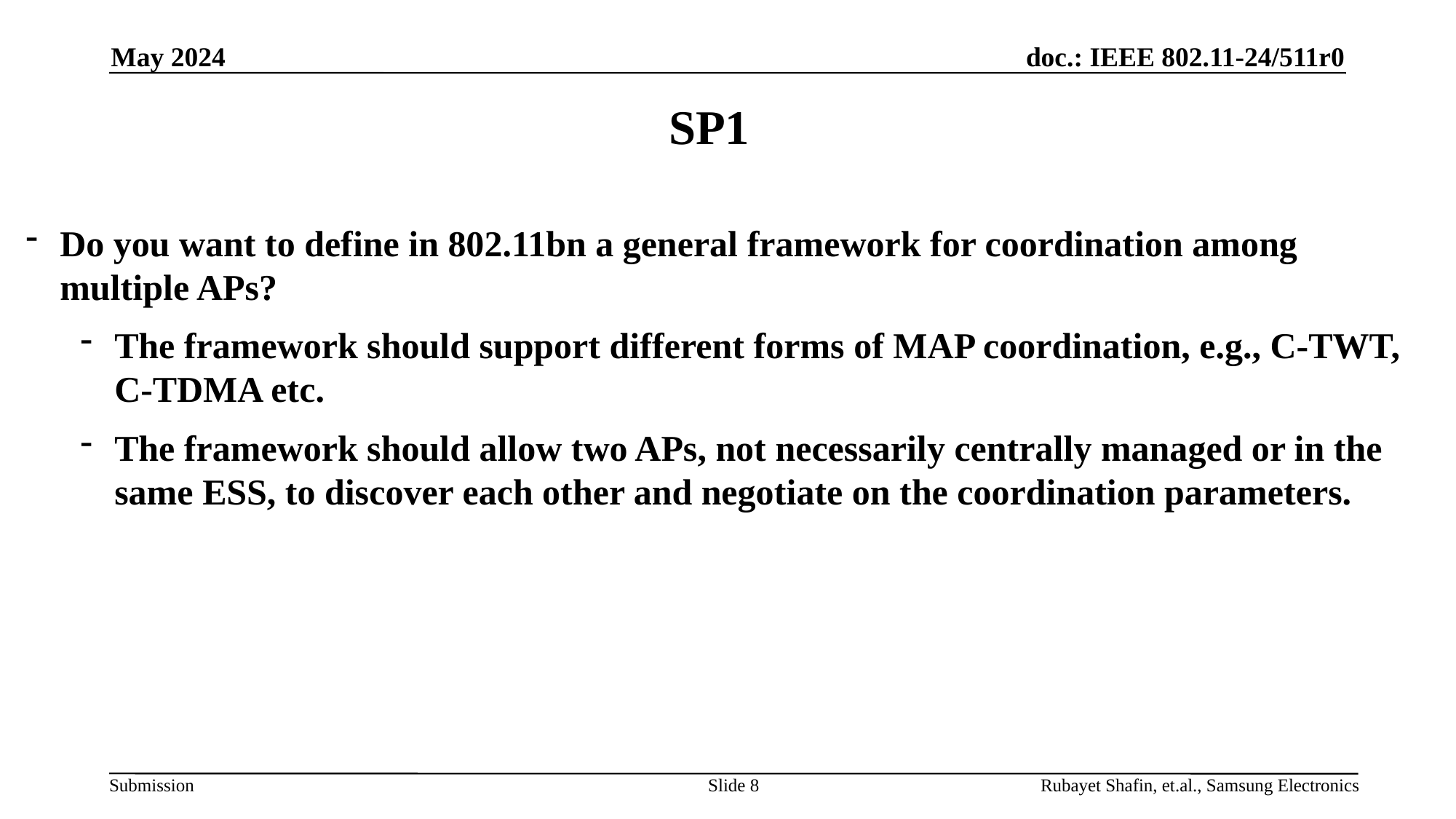

May 2024
# SP1
Do you want to define in 802.11bn a general framework for coordination among multiple APs?
The framework should support different forms of MAP coordination, e.g., C-TWT, C-TDMA etc.
The framework should allow two APs, not necessarily centrally managed or in the same ESS, to discover each other and negotiate on the coordination parameters.

Slide 8
Rubayet Shafin, et.al., Samsung Electronics